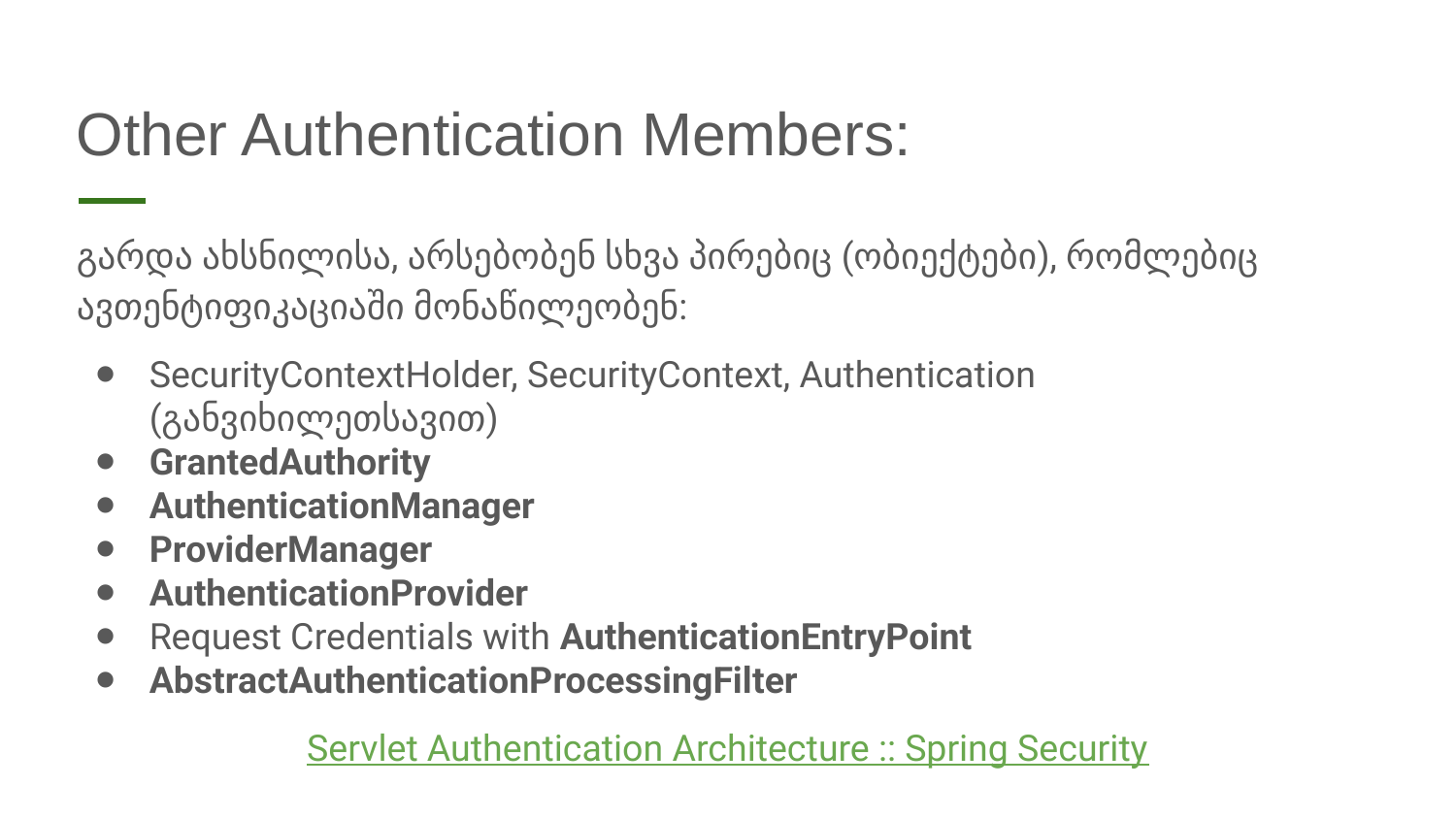

# Other Authentication Members:
გარდა ახსნილისა, არსებობენ სხვა პირებიც (ობიექტები), რომლებიც ავთენტიფიკაციაში მონაწილეობენ:
SecurityContextHolder, SecurityContext, Authentication (განვიხილეთსავით)
GrantedAuthority
AuthenticationManager
ProviderManager
AuthenticationProvider
Request Credentials with AuthenticationEntryPoint
AbstractAuthenticationProcessingFilter
Servlet Authentication Architecture :: Spring Security